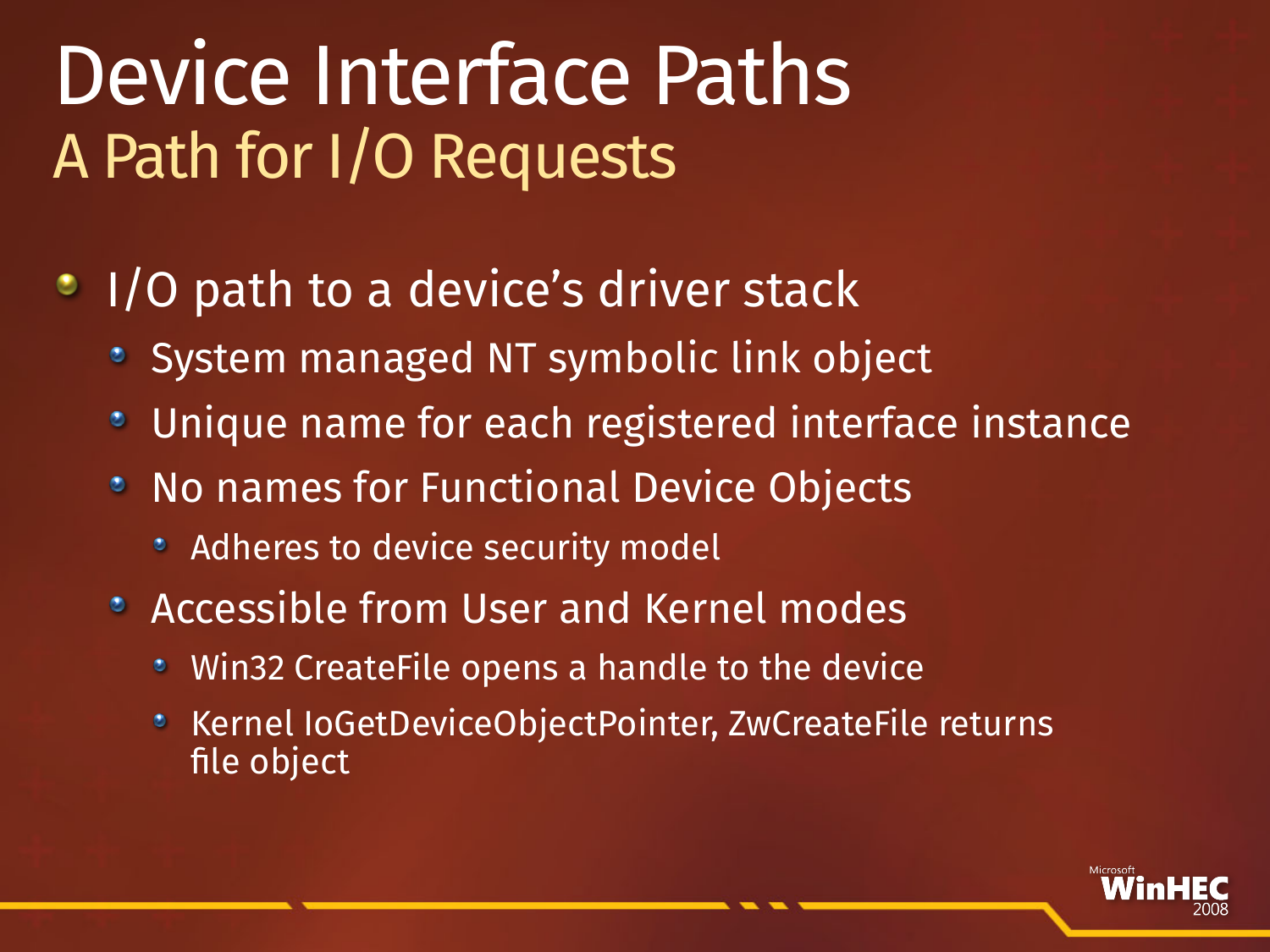

# Device Interface Paths A Path for I/O Requests
I/O path to a device’s driver stack
System managed NT symbolic link object
Unique name for each registered interface instance
No names for Functional Device Objects
Adheres to device security model
Accessible from User and Kernel modes
Win32 CreateFile opens a handle to the device
Kernel IoGetDeviceObjectPointer, ZwCreateFile returns
file object